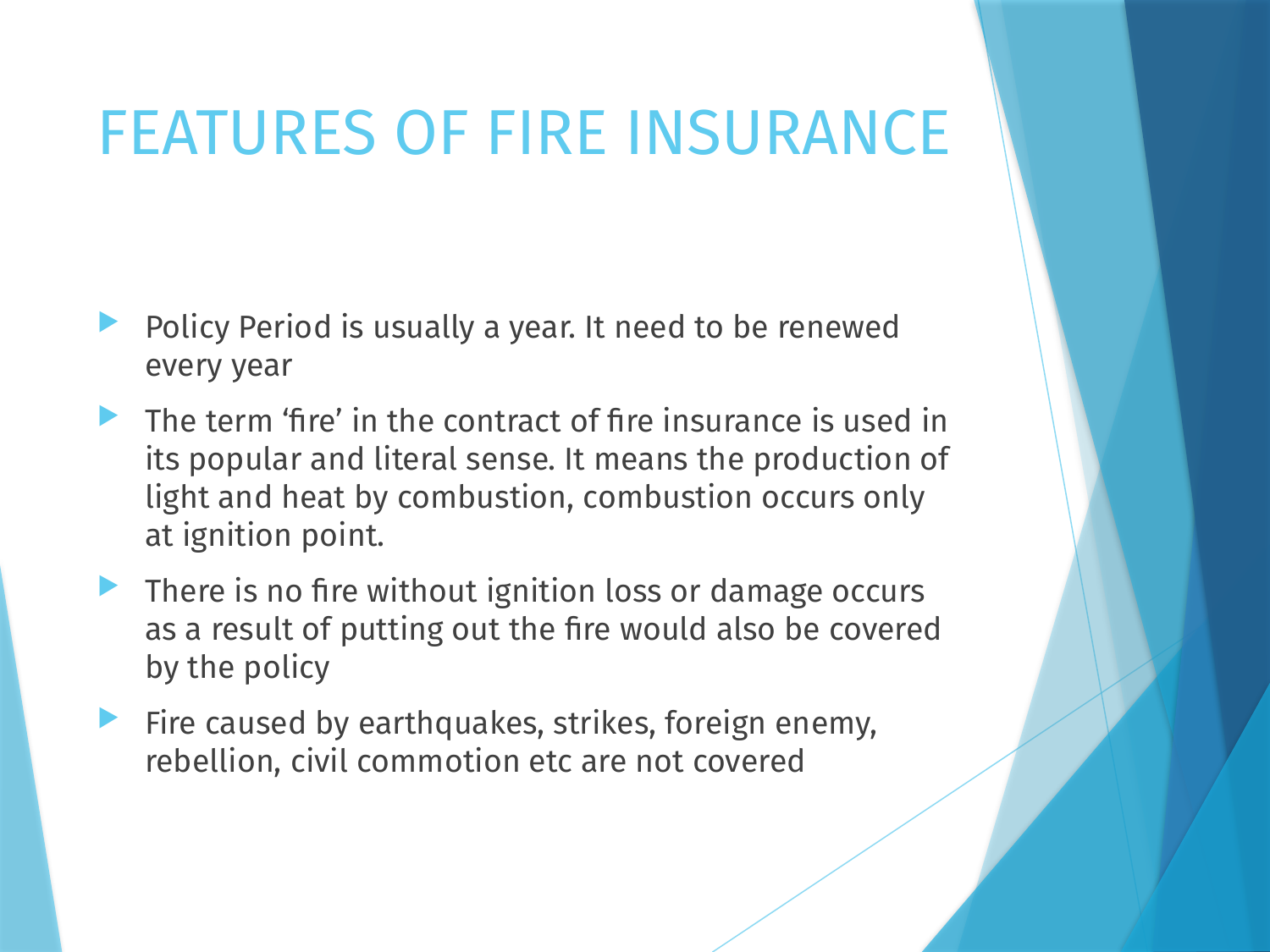

# FEATURES OF FIRE INSURANCE
Policy Period is usually a year. It need to be renewed every year
The term ‘fire’ in the contract of fire insurance is used in its popular and literal sense. It means the production of light and heat by combustion, combustion occurs only at ignition point.
There is no fire without ignition loss or damage occurs as a result of putting out the fire would also be covered by the policy
Fire caused by earthquakes, strikes, foreign enemy, rebellion, civil commotion etc are not covered